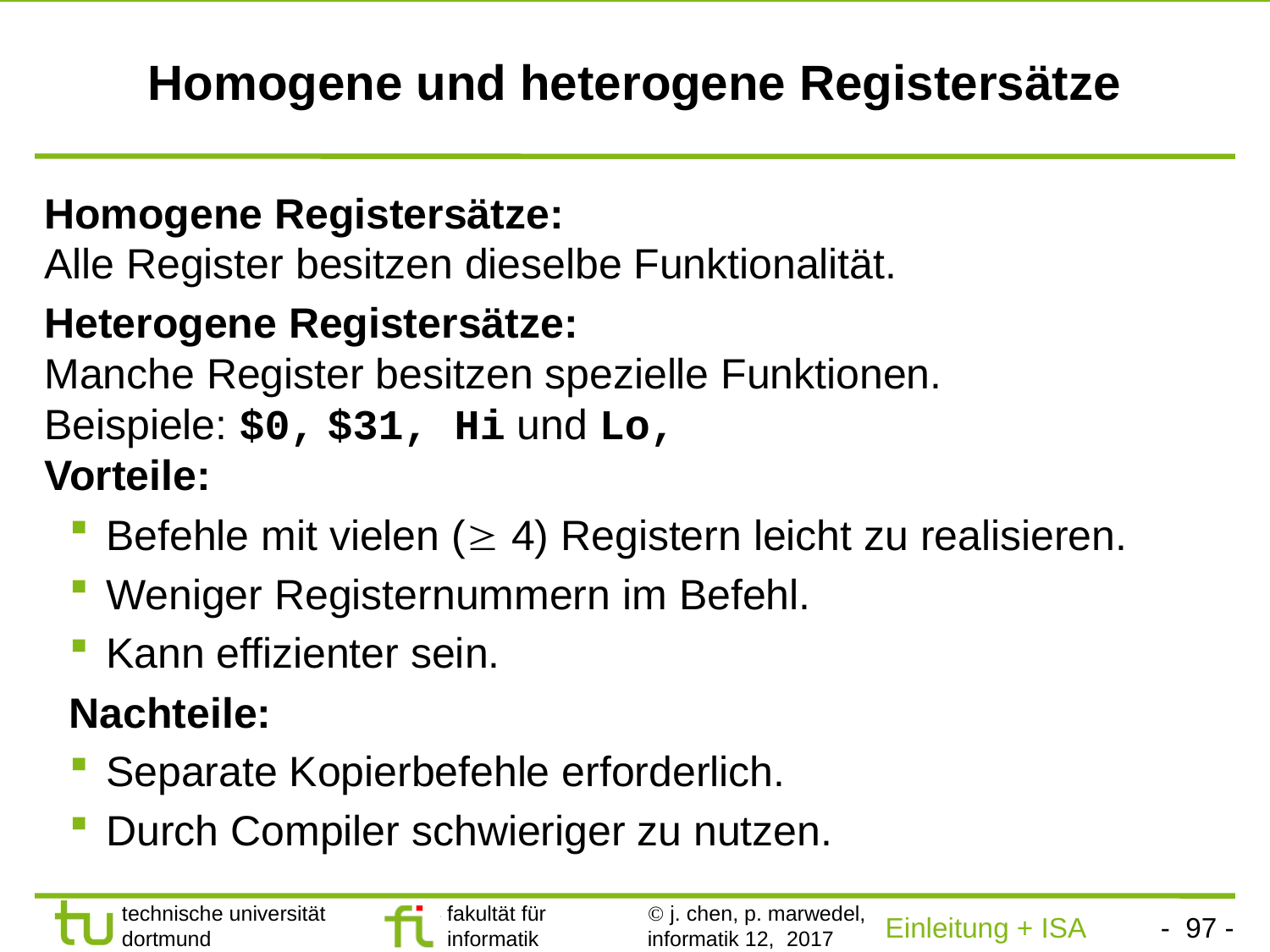

# Homogene und heterogene Registersätze
Homogene Registersätze:
Alle Register besitzen dieselbe Funktionalität.
Heterogene Registersätze:
Manche Register besitzen spezielle Funktionen.
Beispiele: $0, $31, Hi und Lo,
Vorteile:
Befehle mit vielen (≥ 4) Registern leicht zu realisieren.
Weniger Registernummern im Befehl.
Kann effizienter sein.
Nachteile:
Separate Kopierbefehle erforderlich.
Durch Compiler schwieriger zu nutzen.